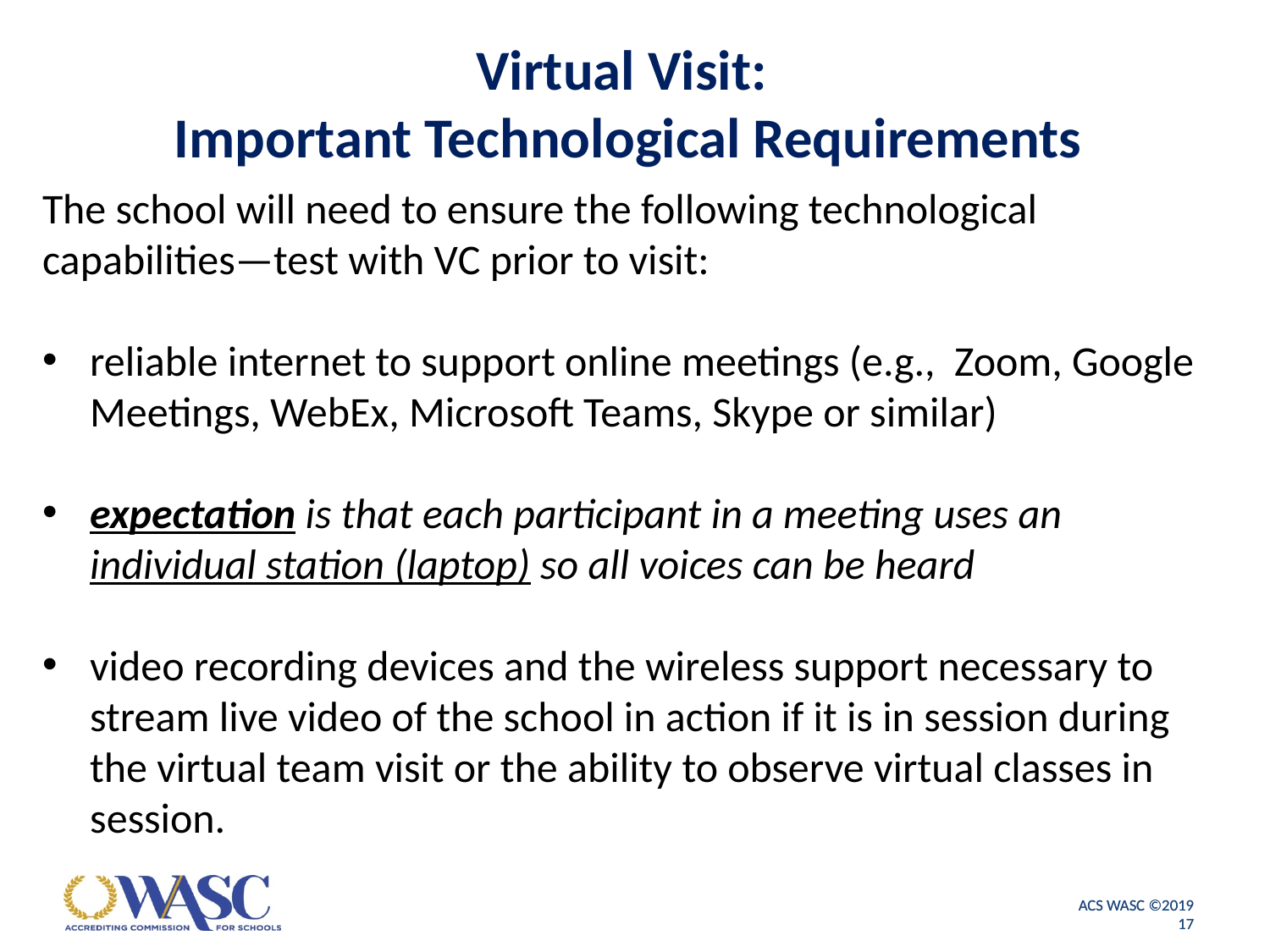

# Virtual Visit: Important Technological Requirements
The school will need to ensure the following technological capabilities—test with VC prior to visit:

reliable internet to support online meetings (e.g.,  Zoom, Google Meetings, WebEx, Microsoft Teams, Skype or similar)

expectation is that each participant in a meeting uses an individual station (laptop) so all voices can be heard

video recording devices and the wireless support necessary to stream live video of the school in action if it is in session during the virtual team visit or the ability to observe virtual classes in session.